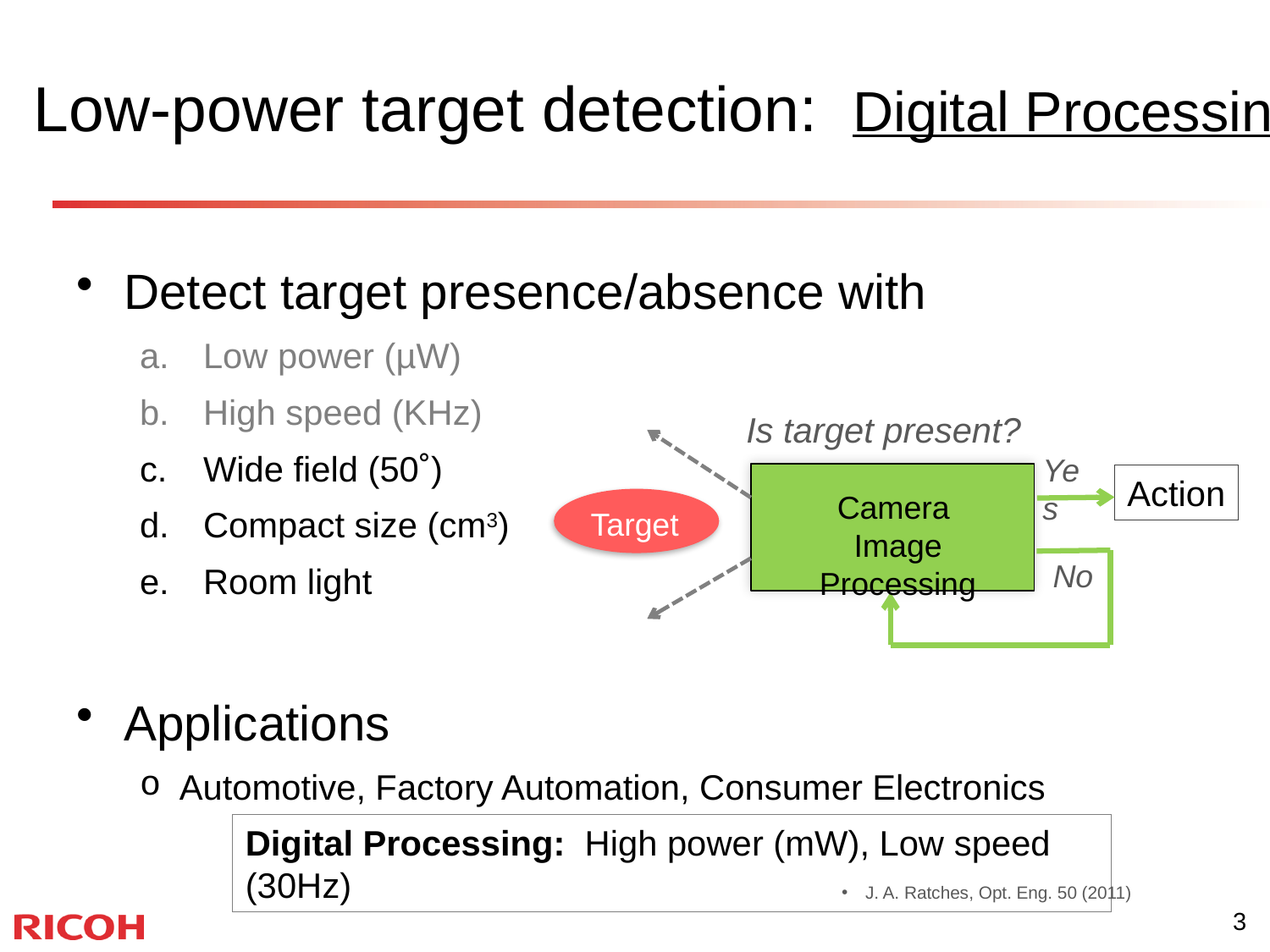

# Low-power target detection:  Digital Processing
Detect target presence/absence with
Low power (µW)
High speed (KHz)
Wide field (50˚)
Compact size (cm3)
Room light

Applications
Automotive, Factory Automation, Consumer Electronics
Is target present?
Yes

Action
Camera
Image Processing
Target

No
Digital Processing:  High power (mW), Low speed (30Hz)
J. A. Ratches, Opt. Eng. 50 (2011)
3